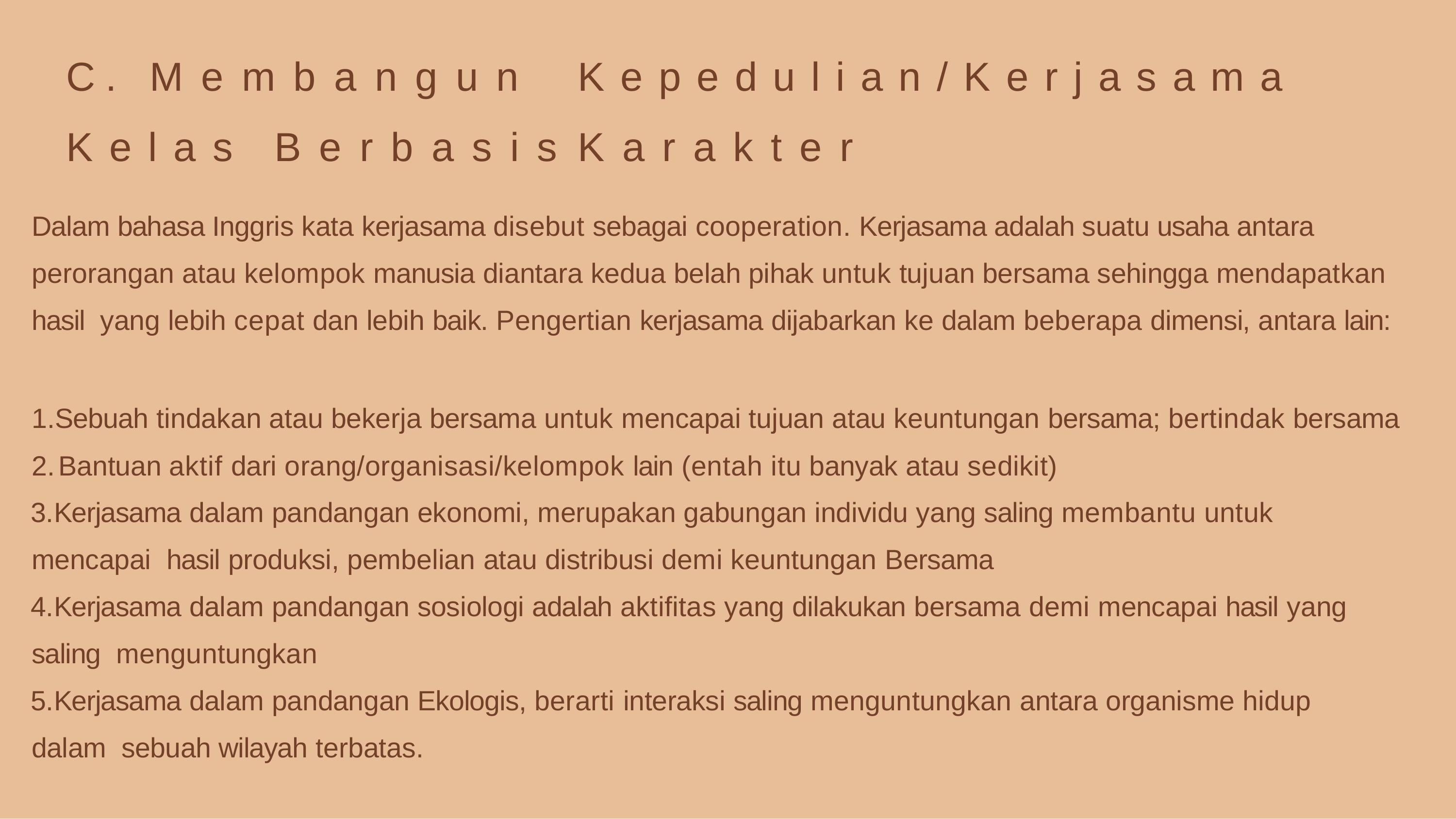

# C.	Membangun	Kepedulian/Kerjasama  Kelas	Berbasis	Karakter
Dalam bahasa Inggris kata kerjasama disebut sebagai cooperation. Kerjasama adalah suatu usaha antara  perorangan atau kelompok manusia diantara kedua belah pihak untuk tujuan bersama sehingga mendapatkan hasil  yang lebih cepat dan lebih baik. Pengertian kerjasama dijabarkan ke dalam beberapa dimensi, antara lain:

Sebuah tindakan atau bekerja bersama untuk mencapai tujuan atau keuntungan bersama; bertindak bersama
Bantuan aktif dari orang/organisasi/kelompok lain (entah itu banyak atau sedikit)
Kerjasama dalam pandangan ekonomi, merupakan gabungan individu yang saling membantu untuk mencapai  hasil produksi, pembelian atau distribusi demi keuntungan Bersama
Kerjasama dalam pandangan sosiologi adalah aktifitas yang dilakukan bersama demi mencapai hasil yang saling  menguntungkan
Kerjasama dalam pandangan Ekologis, berarti interaksi saling menguntungkan antara organisme hidup dalam  sebuah wilayah terbatas.